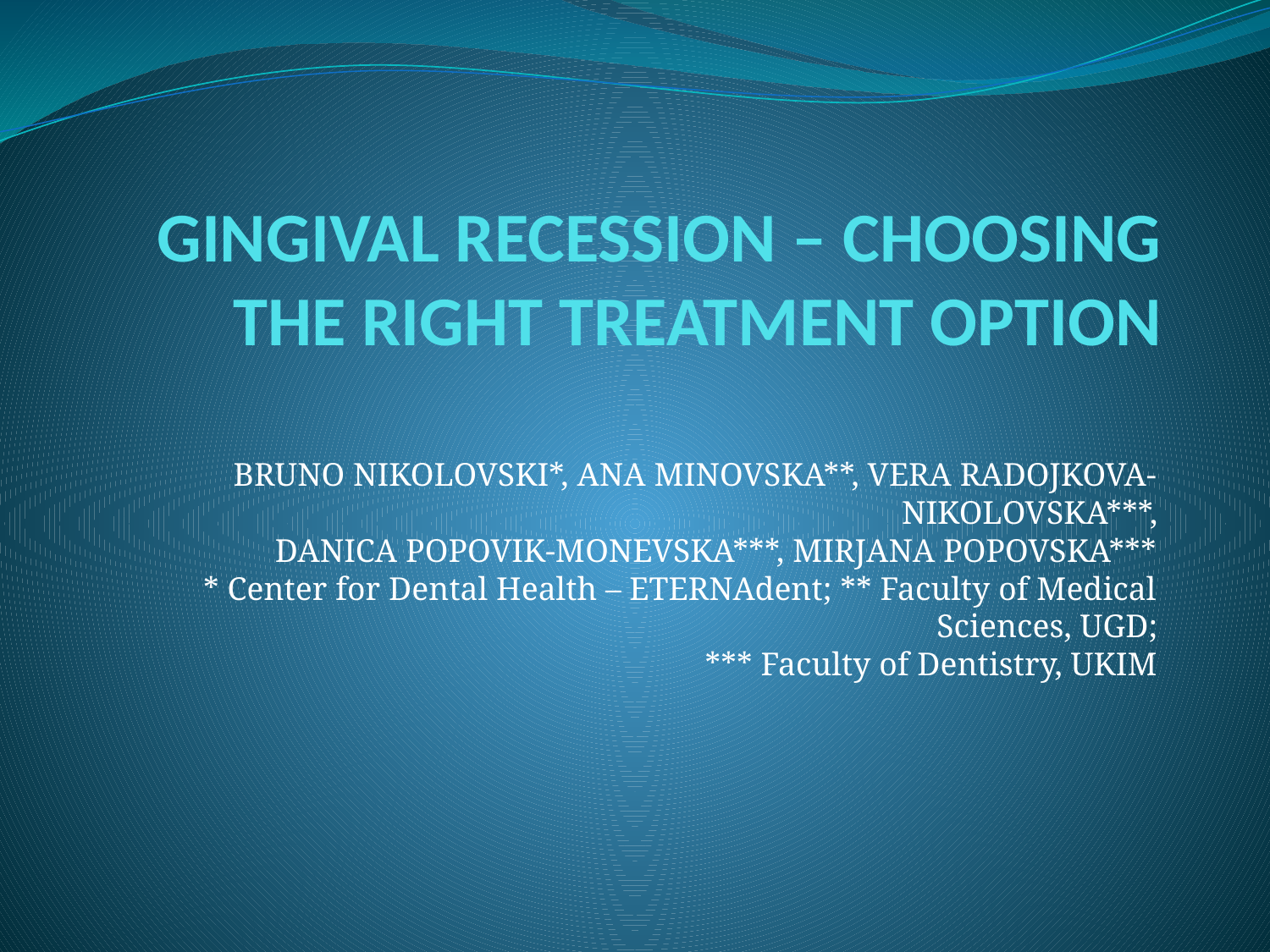

# GINGIVAL RECESSION – CHOOSING THE RIGHT TREATMENT OPTION
BRUNO NIKOLOVSKI*, ANA MINOVSKA**, VERA RADOJKOVA-NIKOLOVSKA***,
DANICA POPOVIK-MONEVSKA***, MIRJANA POPOVSKA***
* Center for Dental Health – ETERNAdent; ** Faculty of Medical Sciences, UGD;
*** Faculty of Dentistry, UKIM